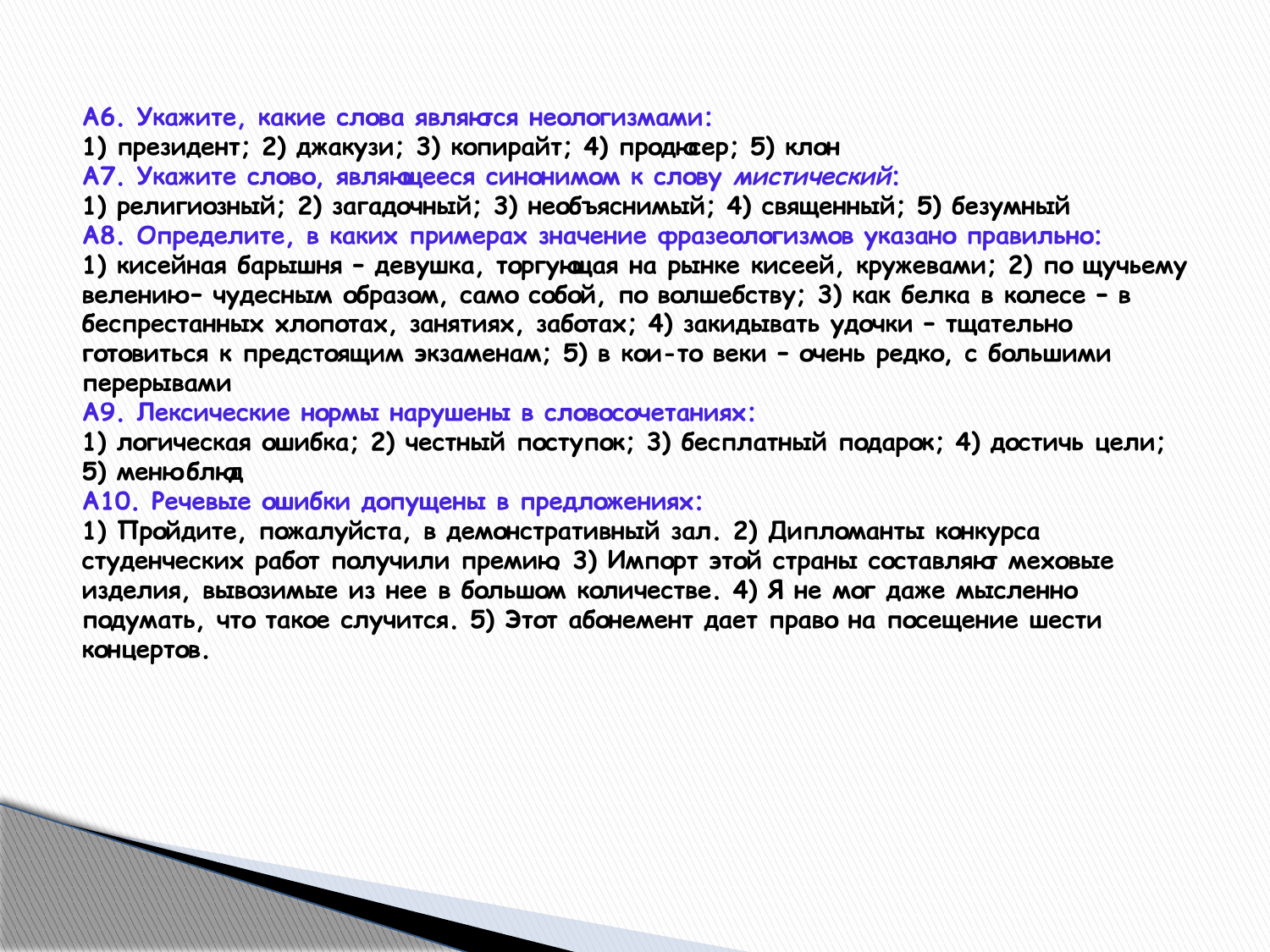

# А6. Укажите, какие слова являются неологизмами: 1) президент; 2) джакузи; 3) копирайт; 4) продюсер; 5) клон А7. Укажите слово, являющееся синонимом к слову мистический: 1) религиозный; 2) загадочный; 3) необъяснимый; 4) священный; 5) безумный А8. Определите, в каких примерах значение фразеологизмов указано правильно: 1) кисейная барышня – девушка, торгующая на рынке кисеей, кружевами; 2) по щучьему велению – чудесным образом, само собой, по волшебству; 3) как белка в колесе – в беспрестанных хлопотах, занятиях, заботах; 4) закидывать удочки – тщательно готовиться к предстоящим экзаменам; 5) в кои-то веки – очень редко, с большими      перерывами А9. Лексические нормы нарушены в словосочетаниях: 1) логическая ошибка; 2) честный поступок; 3) бесплатный подарок; 4) достичь цели; 5) меню блюд А10. Речевые ошибки допущены в предложениях: 1) Пройдите, пожалуйста, в демонстративный зал. 2) Дипломанты конкурса студенческих работ получили премию. 3) Импорт этой страны составляют меховые изделия, вывозимые из нее в большом количестве. 4) Я не мог даже мысленно подумать, что такое случится. 5) Этот абонемент дает право на посещение шести концертов.